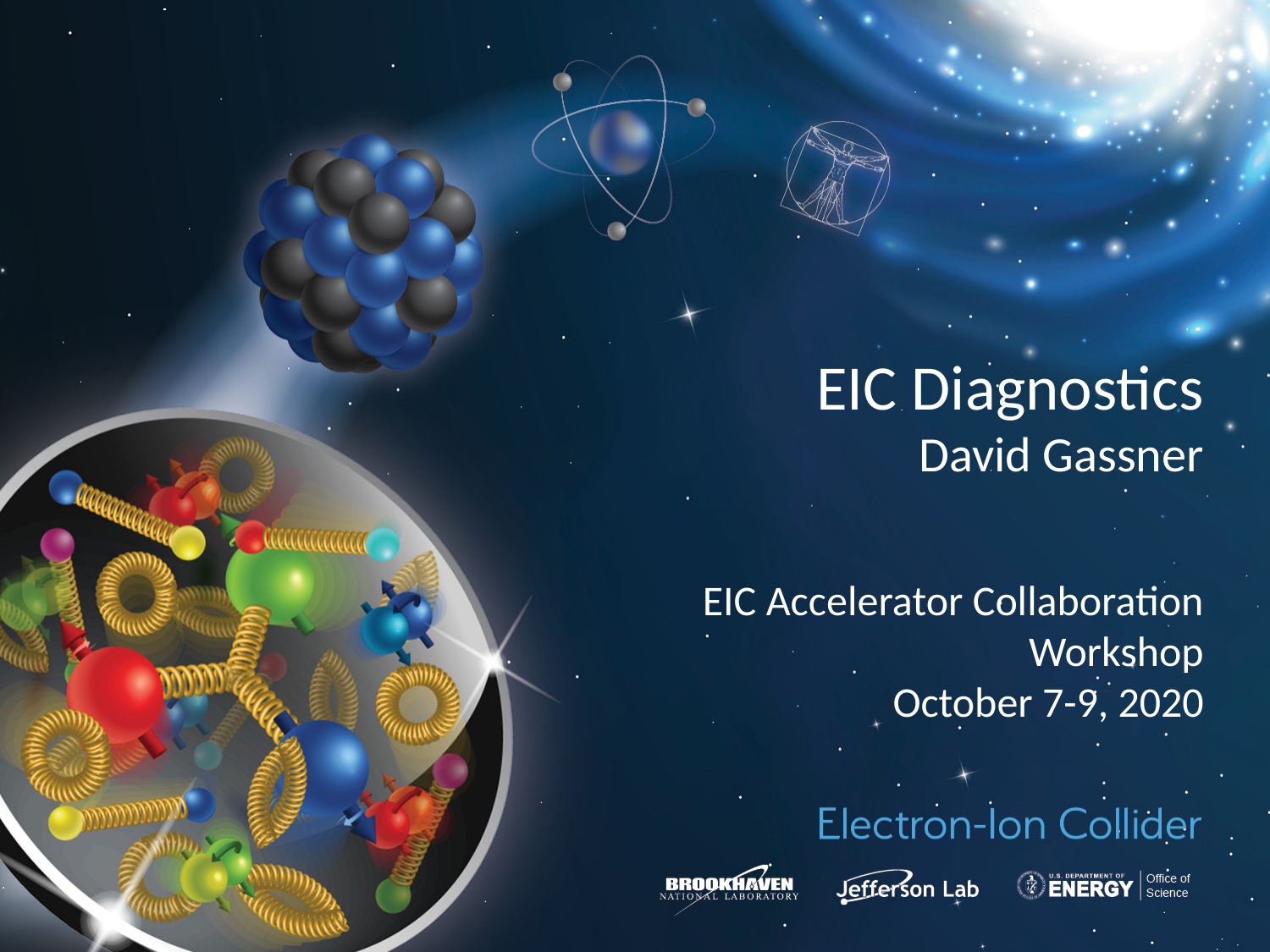

EIC Diagnostics
David Gassner
EIC Accelerator Collaboration Workshop
October 7-9, 2020